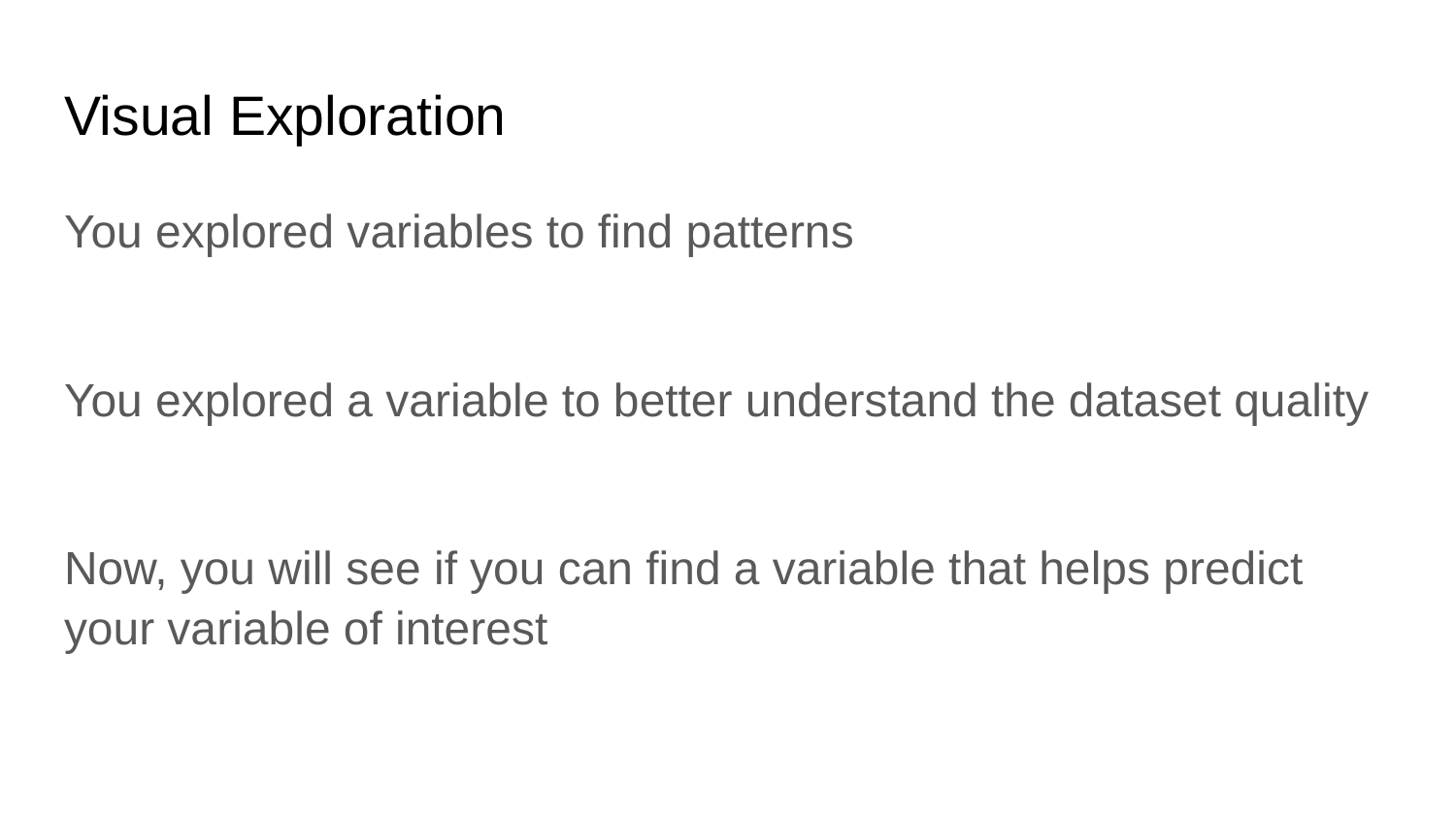

# Visual Exploration
You explored variables to find patterns

You explored a variable to better understand the dataset quality

Now, you will see if you can find a variable that helps predict your variable of interest